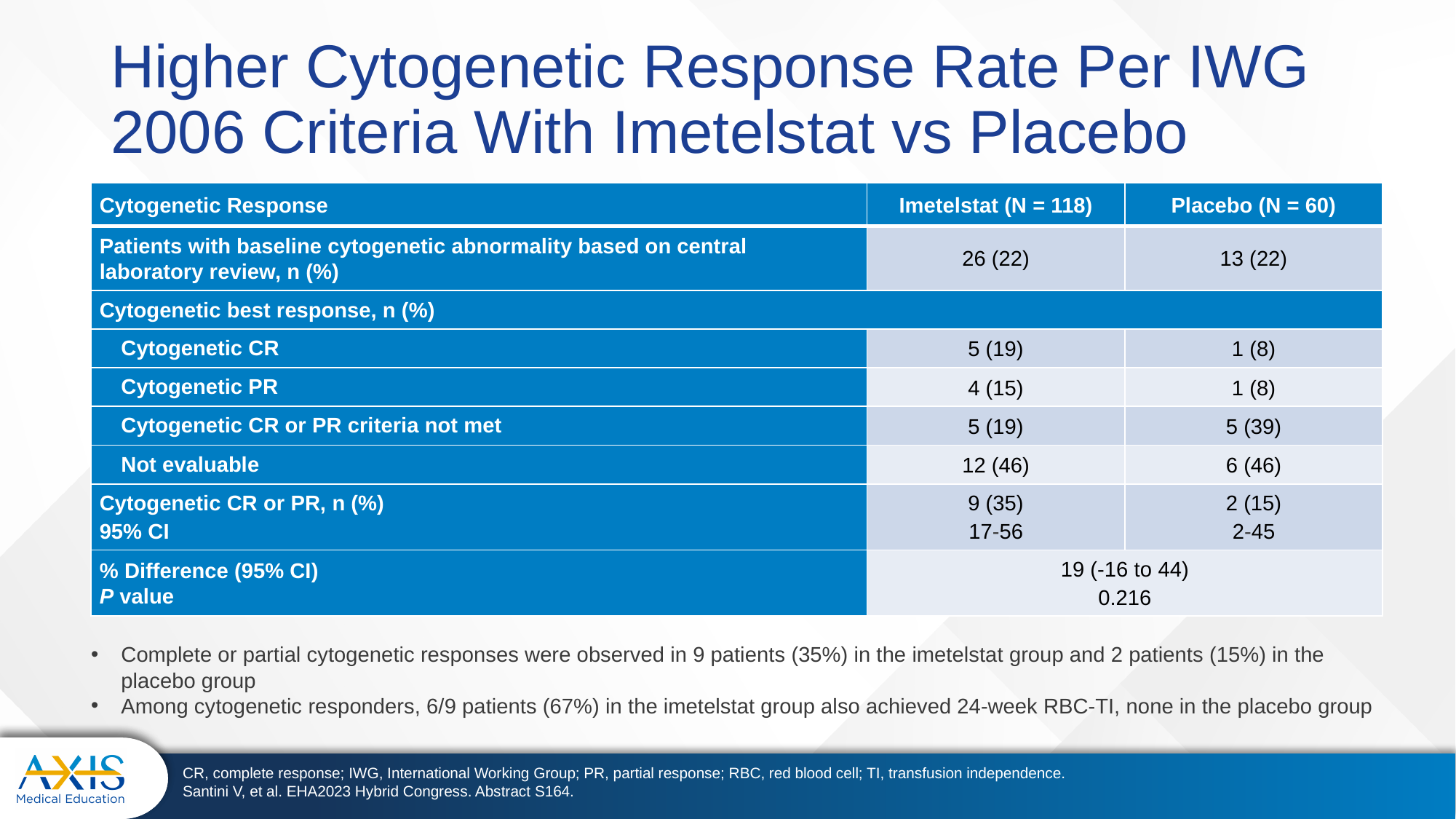

# Higher Cytogenetic Response Rate Per IWG 2006 Criteria With Imetelstat vs Placebo
| Cytogenetic Response | Imetelstat (N = 118) | Placebo (N = 60) |
| --- | --- | --- |
| Patients with baseline cytogenetic abnormality based on central laboratory review, n (%) | 26 (22) | 13 (22) |
| Cytogenetic best response, n (%) |  |  |
| Cytogenetic CR | 5 (19) | 1 (8) |
| Cytogenetic PR | 4 (15) | 1 (8) |
| Cytogenetic CR or PR criteria not met | 5 (19) | 5 (39) |
| Not evaluable | 12 (46) | 6 (46) |
| Cytogenetic CR or PR, n (%) 95% CI | 9 (35) 17-56 | 2 (15) 2-45 |
| % Difference (95% CI) P value | 19 (-16 to 44) 0.216 |  |
Complete or partial cytogenetic responses were observed in 9 patients (35%) in the imetelstat group and 2 patients (15%) in the placebo group
Among cytogenetic responders, 6/9 patients (67%) in the imetelstat group also achieved 24-week RBC-TI, none in the placebo group

CR, complete response; IWG, International Working Group; PR, partial response; RBC, red blood cell; TI, transfusion independence.
Santini V, et al. EHA2023 Hybrid Congress. Abstract S164.